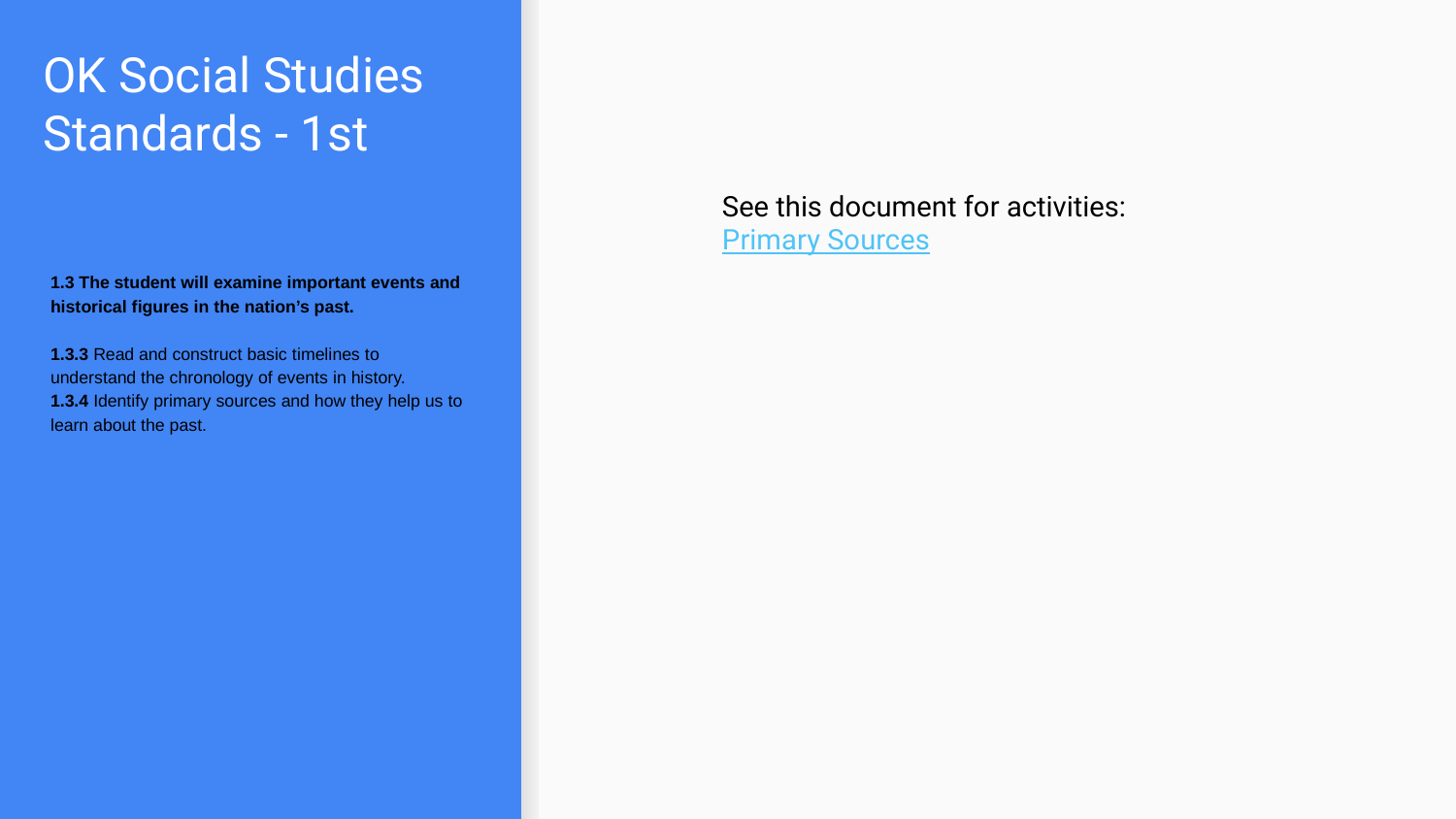

# OK Social Studies Standards - 1st

See this document for activities: Primary Sources

1.3 The student will examine important events and historical figures in the nation’s past.

1.3.3 Read and construct basic timelines to understand the chronology of events in history.
1.3.4 Identify primary sources and how they help us to learn about the past.